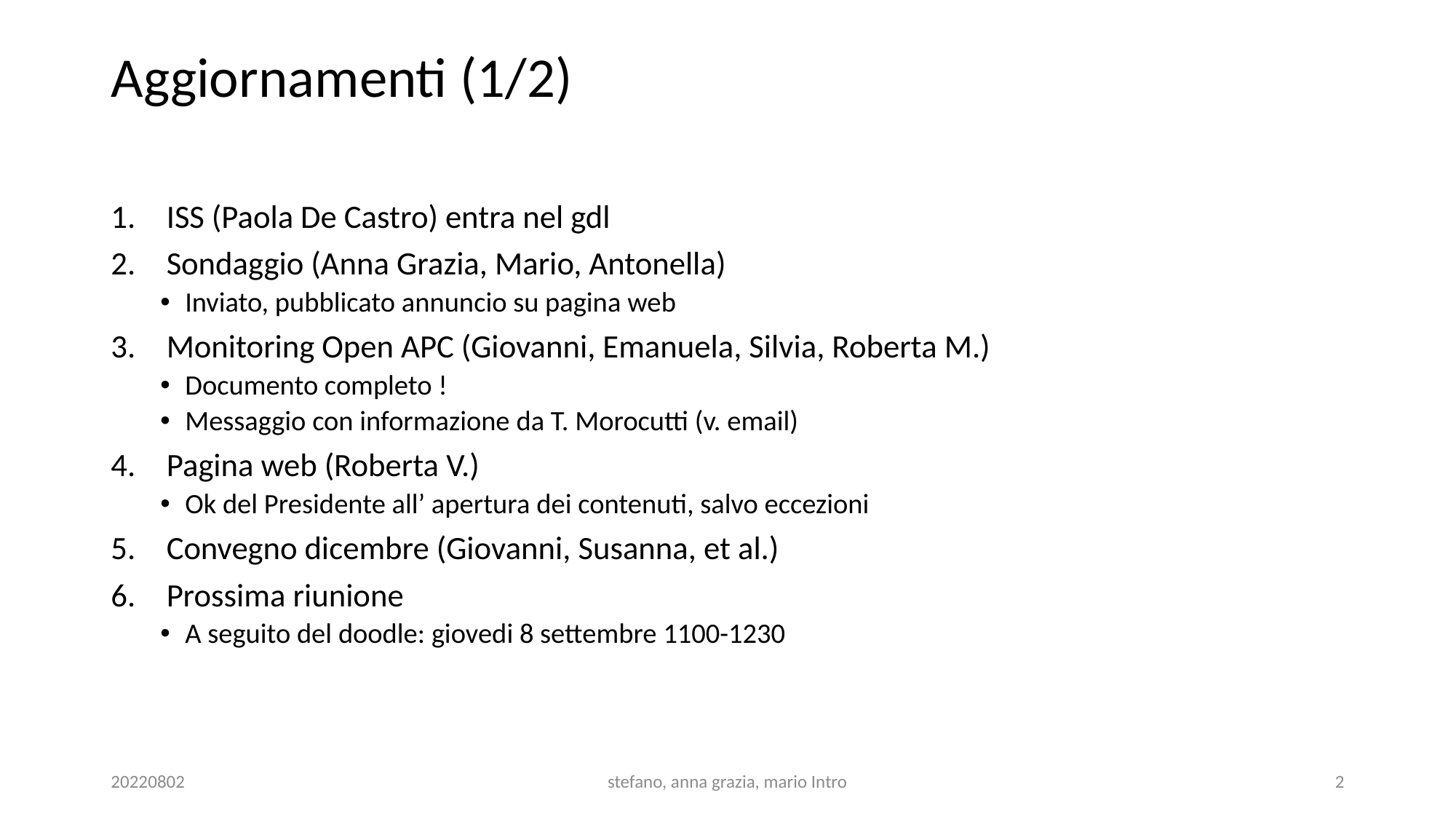

# Aggiornamenti (1/2)
ISS (Paola De Castro) entra nel gdl
Sondaggio (Anna Grazia, Mario, Antonella)
Inviato, pubblicato annuncio su pagina web
Monitoring Open APC (Giovanni, Emanuela, Silvia, Roberta M.)
Documento completo !
Messaggio con informazione da T. Morocutti (v. email)
Pagina web (Roberta V.)
Ok del Presidente all’ apertura dei contenuti, salvo eccezioni
Convegno dicembre (Giovanni, Susanna, et al.)
Prossima riunione
A seguito del doodle: giovedi 8 settembre 1100-1230

20220802
stefano, anna grazia, mario Intro
2